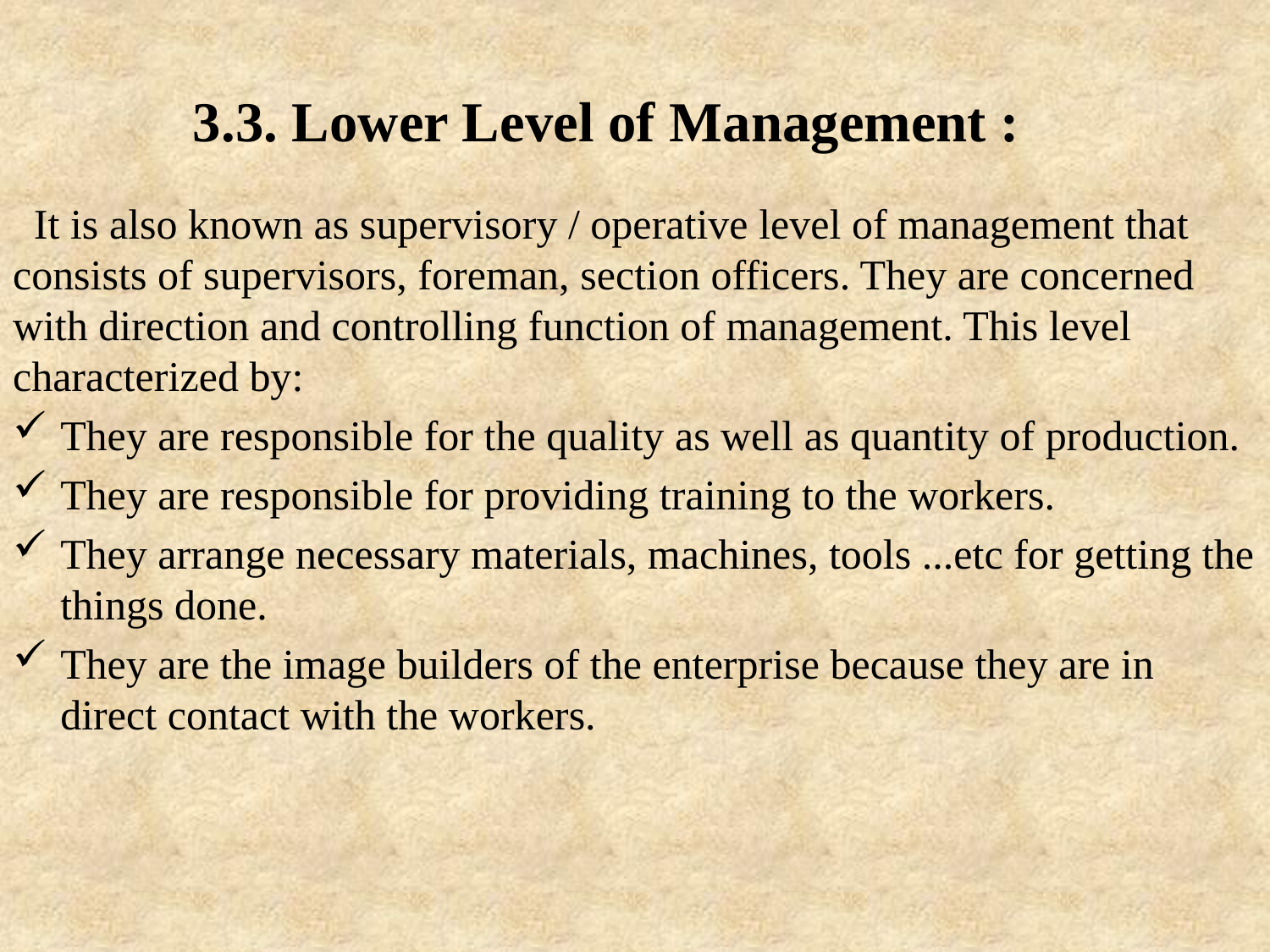

# 3.3. Lower Level of Management :
  It is also known as supervisory / operative level of management that consists of supervisors, foreman, section officers. They are concerned with direction and controlling function of management. This level characterized by:
They are responsible for the quality as well as quantity of production.
They are responsible for providing training to the workers.
They arrange necessary materials, machines, tools ...etc for getting the things done.
They are the image builders of the enterprise because they are in direct contact with the workers.